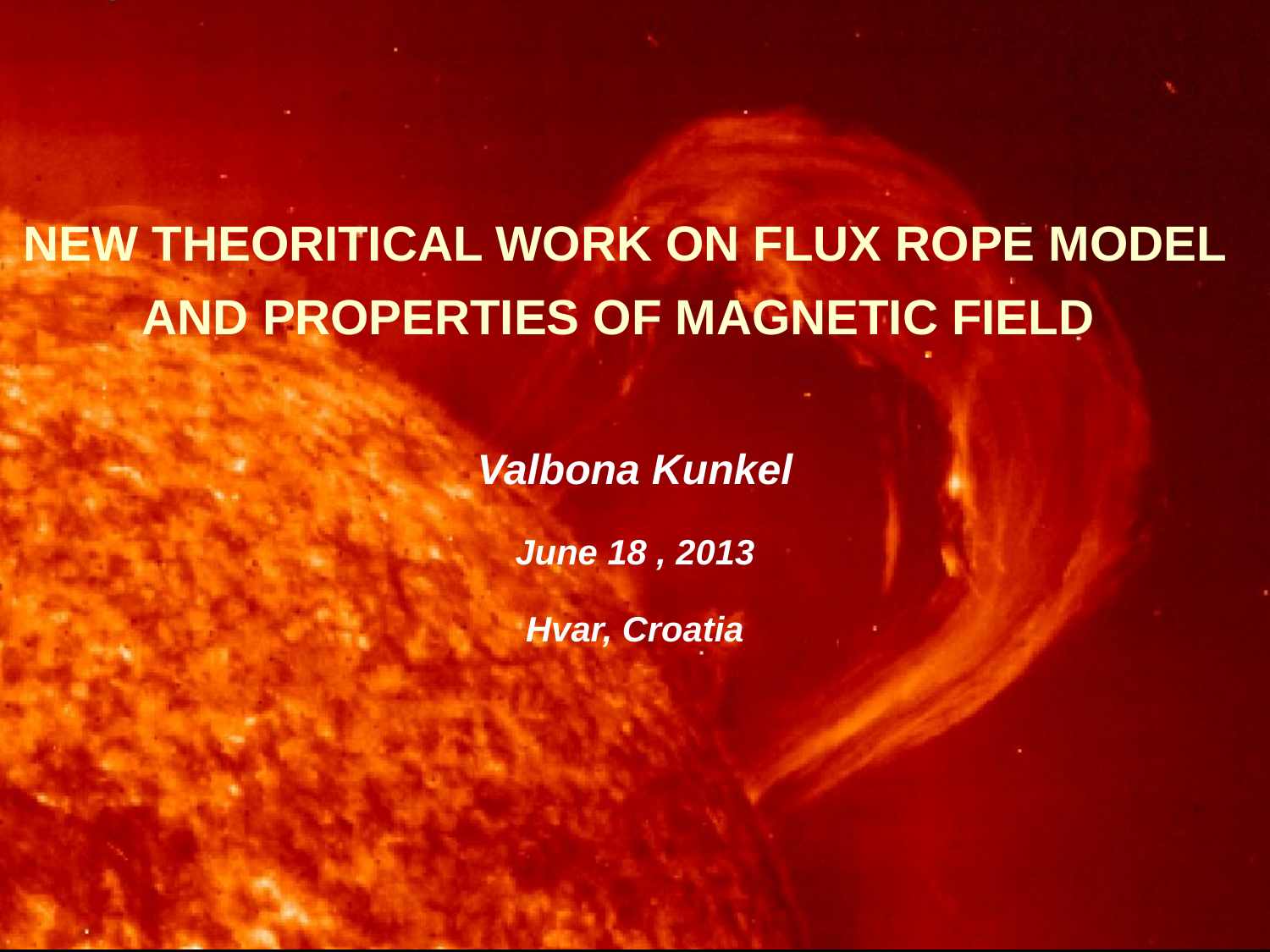

NEW THEORITICAL WORK ON FLUX ROPE MODEL
AND PROPERTIES OF MAGNETIC FIELD
Valbona Kunkel
June 18 , 2013
Hvar, Croatia